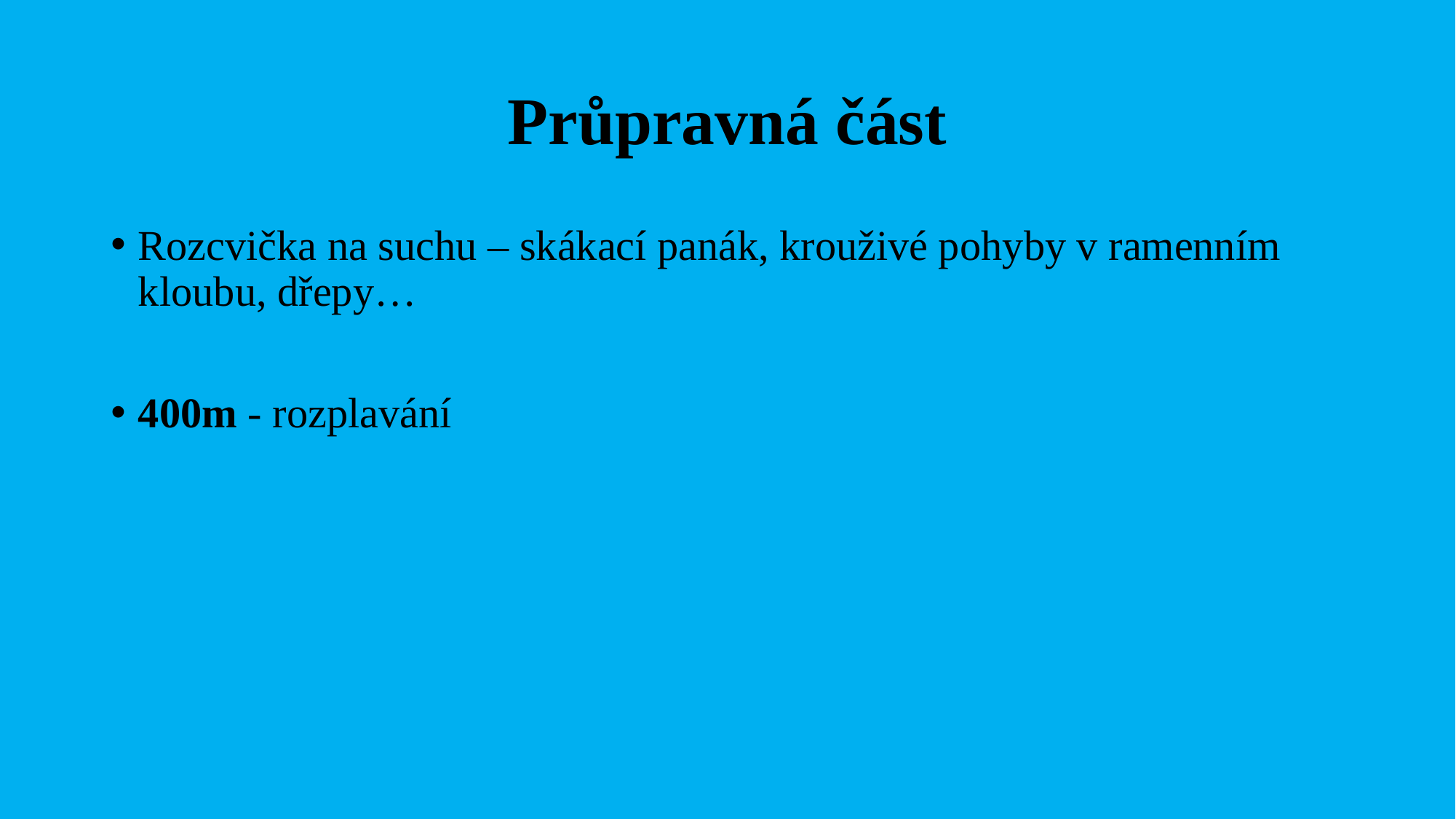

# Průpravná část
Rozcvička na suchu – skákací panák, krouživé pohyby v ramenním kloubu, dřepy…

400m - rozplavání